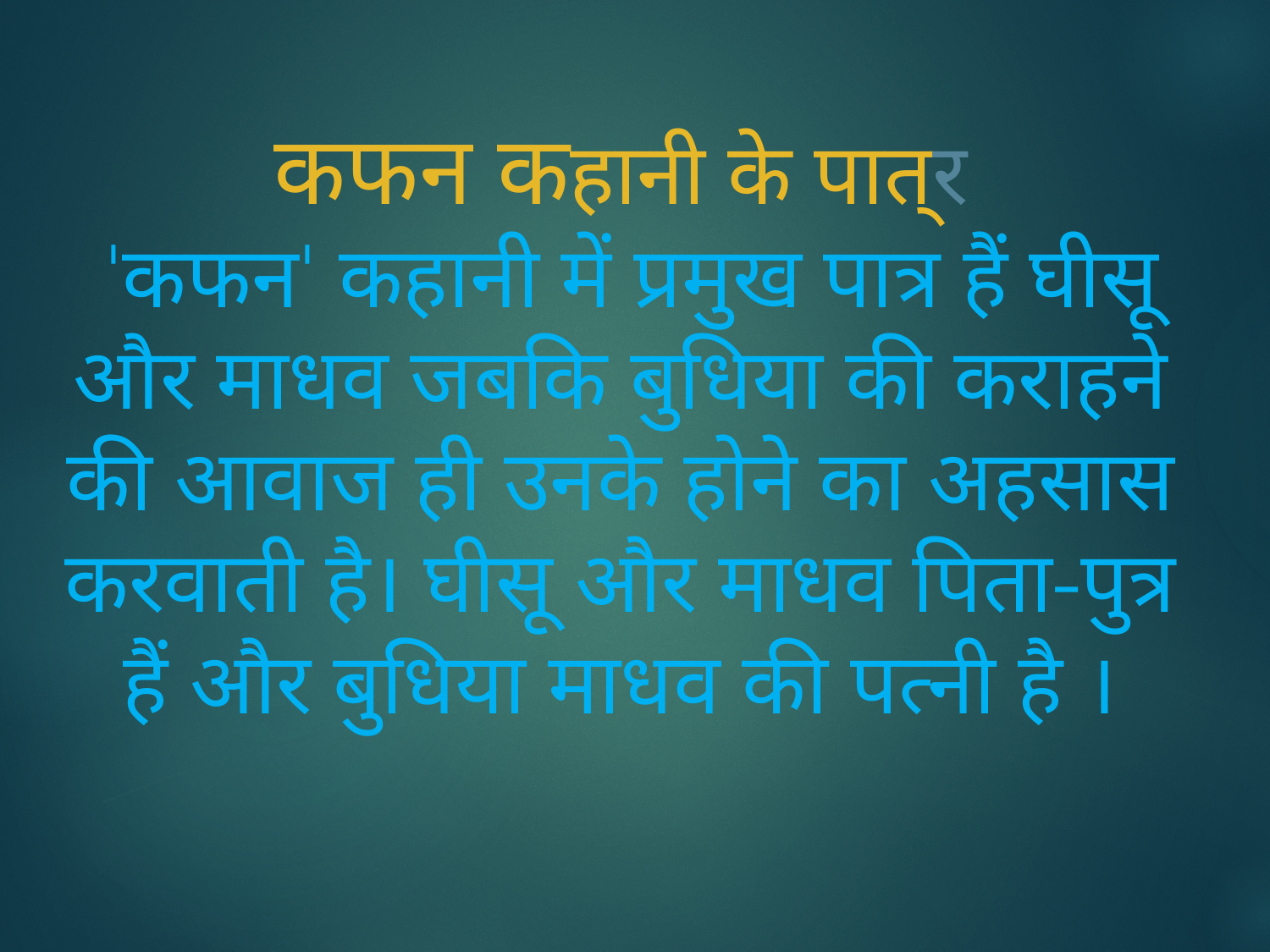

कफन कहानी के पात्र
 'कफन' कहानी में प्रमुख पात्र हैं घीसू और माधव जबकि बुधिया की कराहने की आवाज ही उनके होने का अहसास करवाती है। घीसू और माधव पिता-पुत्र हैं और बुधिया माधव की पत्नी है ।